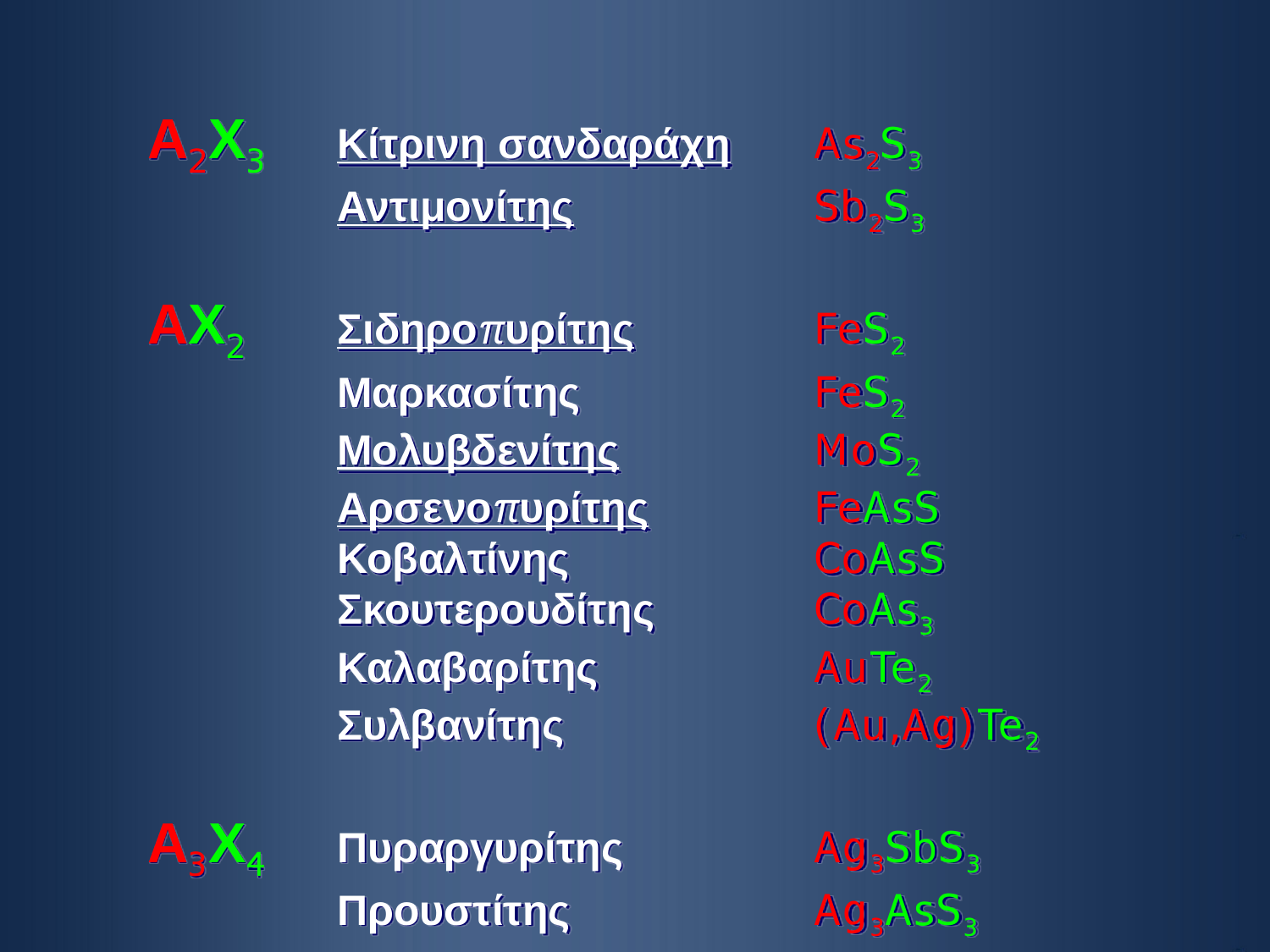

Α2Χ3	Κίτρινη σανδαράχη	As2S3
	Αντιμονίτης 	Sb2S3

ΑΧ2	Σιδηροπυρίτης 	FeS2
	Μαρκασίτης 	FeS2
	Μολυβδενίτης 	MoS2
	Αρσενοπυρίτης 	FeAsS
	Κοβαλτίνης 	CoAsS
	Σκουτερουδίτης 	CoAs3
	Καλαβαρίτης 	AuTe2
	Συλβανίτης 	(Au,Ag)Te2

Α3Χ4	Πυραργυρίτης 	Ag3SbS3
	Προυστίτης 	Ag3AsS3